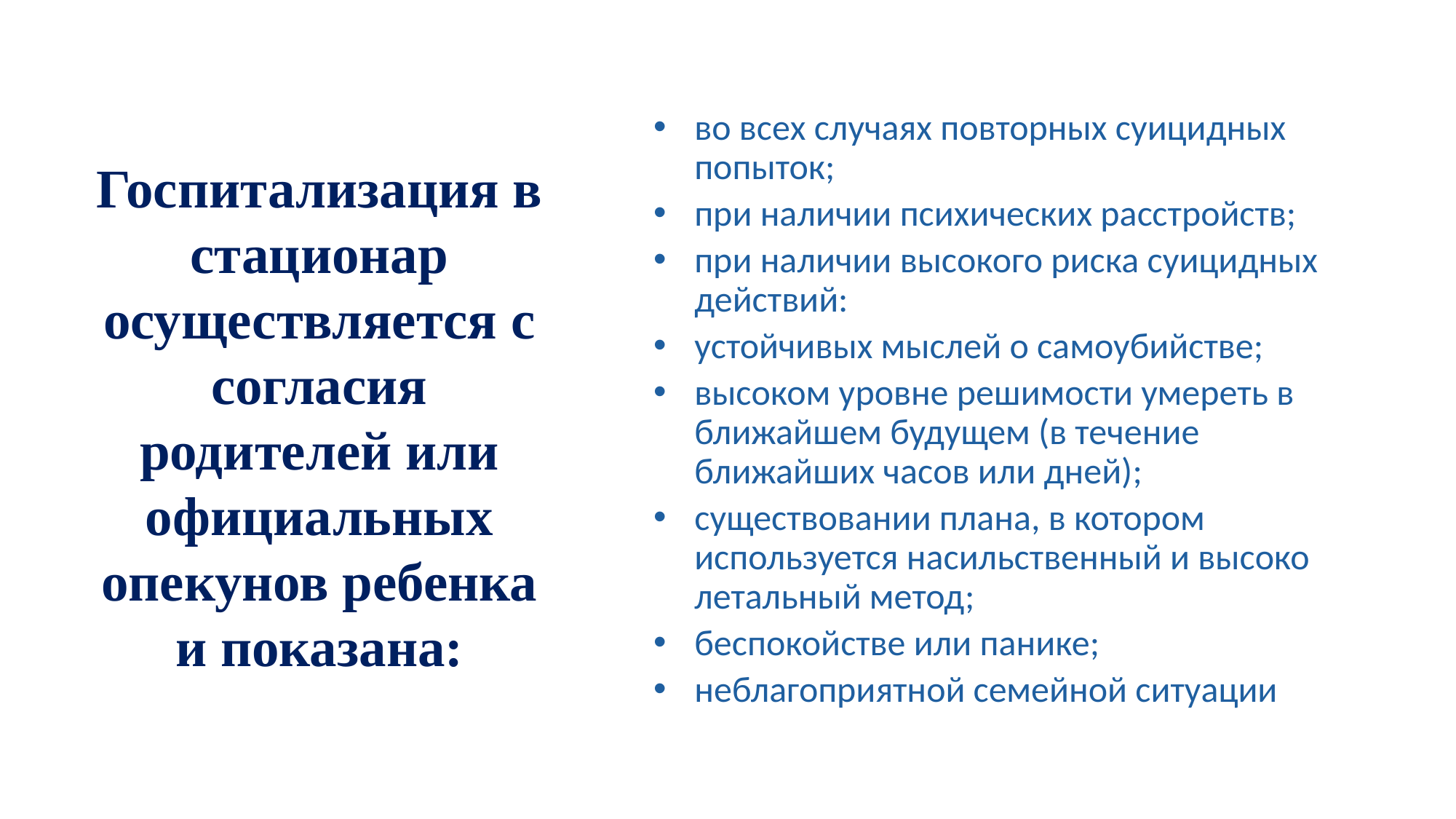

во всех случаях повторных суицидных попыток;
при наличии психических расстройств;
при наличии высокого риска суицидных действий:
устойчивых мыслей о самоубийстве;
высоком уровне решимости умереть в ближайшем будущем (в течение ближайших часов или дней);
существовании плана, в котором используется насильственный и высоко летальный метод;
беспокойстве или панике;
неблагоприятной семейной ситуации
# Госпитализация в стационар осуществляется с согласия родителей или официальных опекунов ребенка и показана: